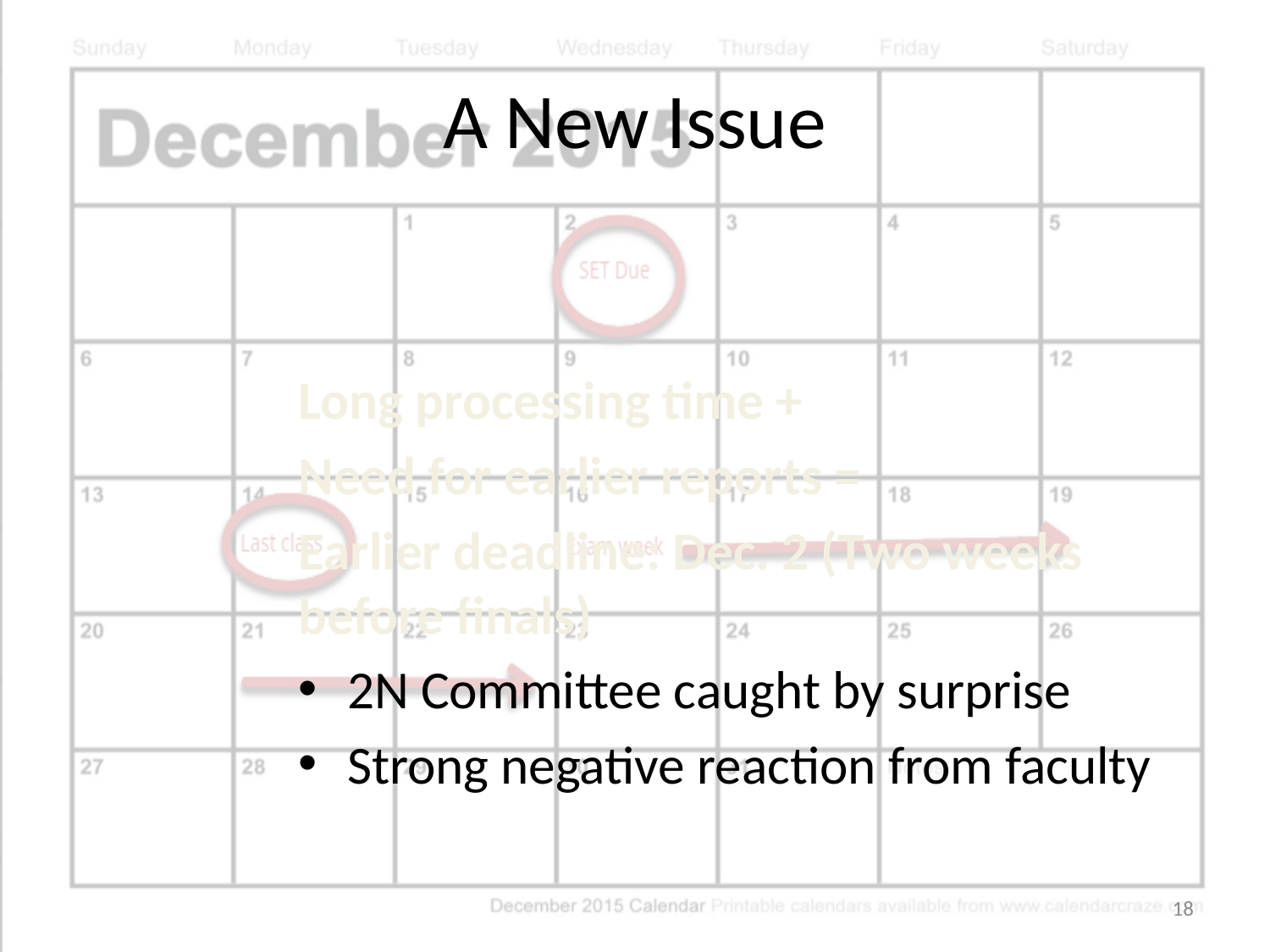

# A New Issue
Long processing time +
Need for earlier reports =
Earlier deadline: Dec. 2 (Two weeks before finals)
2N Committee caught by surprise
Strong negative reaction from faculty
18